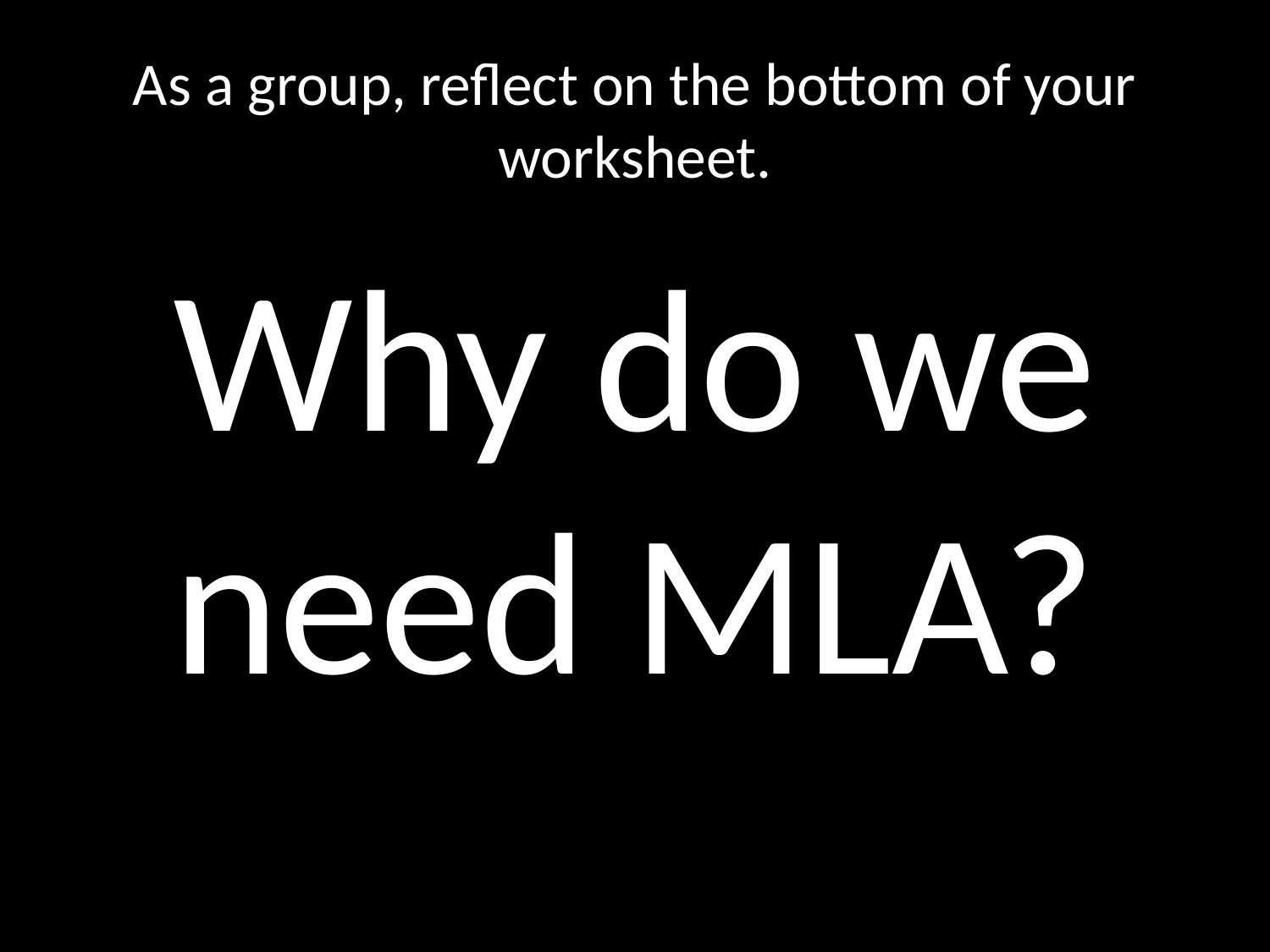

# As a group, reflect on the bottom of your worksheet.
Why do we need MLA?